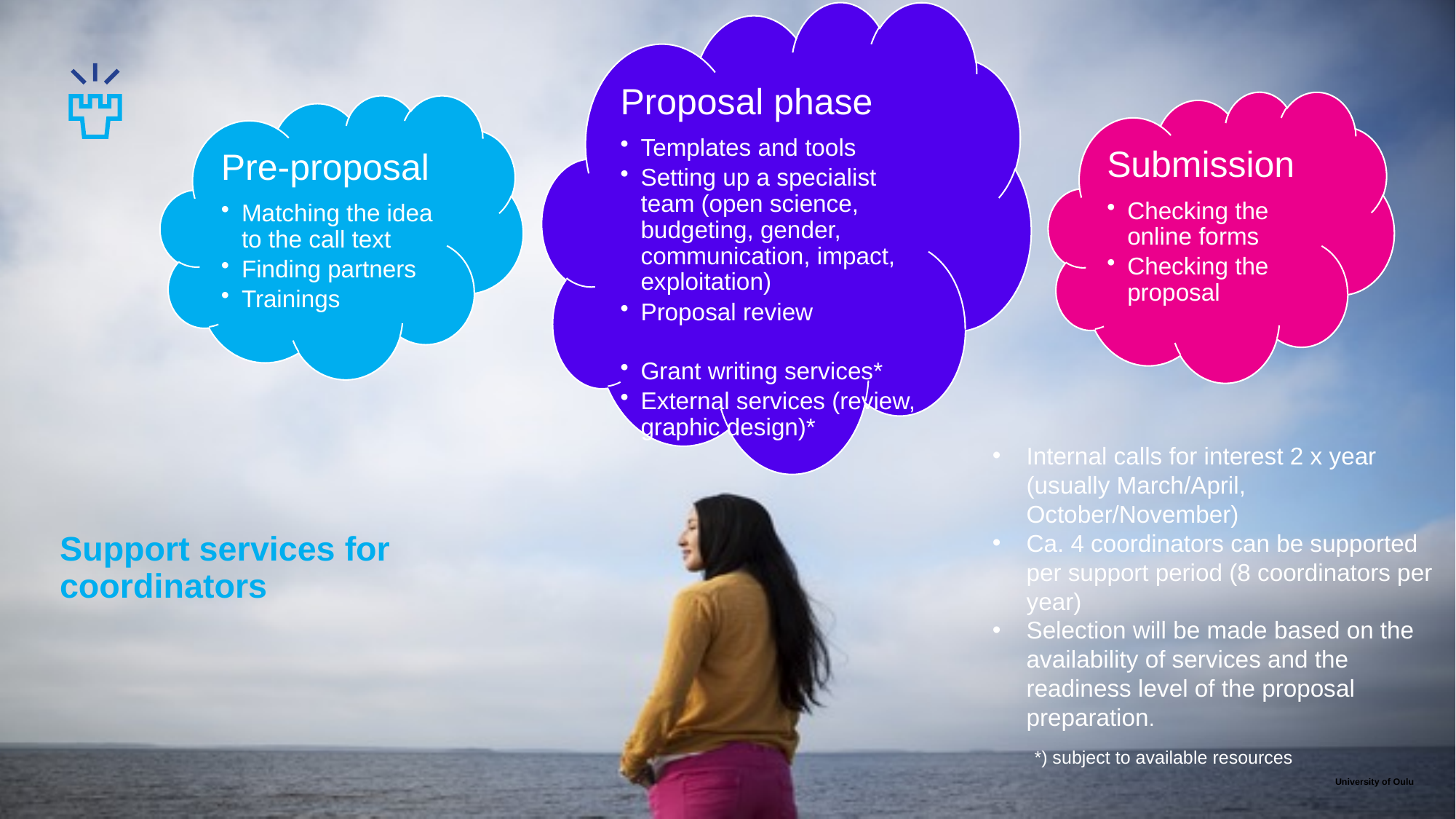

Pre-proposal
Matching the idea to the call text
Finding partners
Trainings
Proposal phase
Templates and tools
Setting up a specialist team (open science, budgeting, gender, communication, impact, exploitation)
Proposal review

Grant writing services*
External services (review, graphic design)*
Submission
Checking the online forms
Checking the proposal
Internal calls for interest 2 x year (usually March/April, October/November)
Ca. 4 coordinators can be supported per support period (8 coordinators per year)
Selection will be made based on the availability of services and the readiness level of the proposal preparation.
# Support services for coordinators
*) subject to available resources